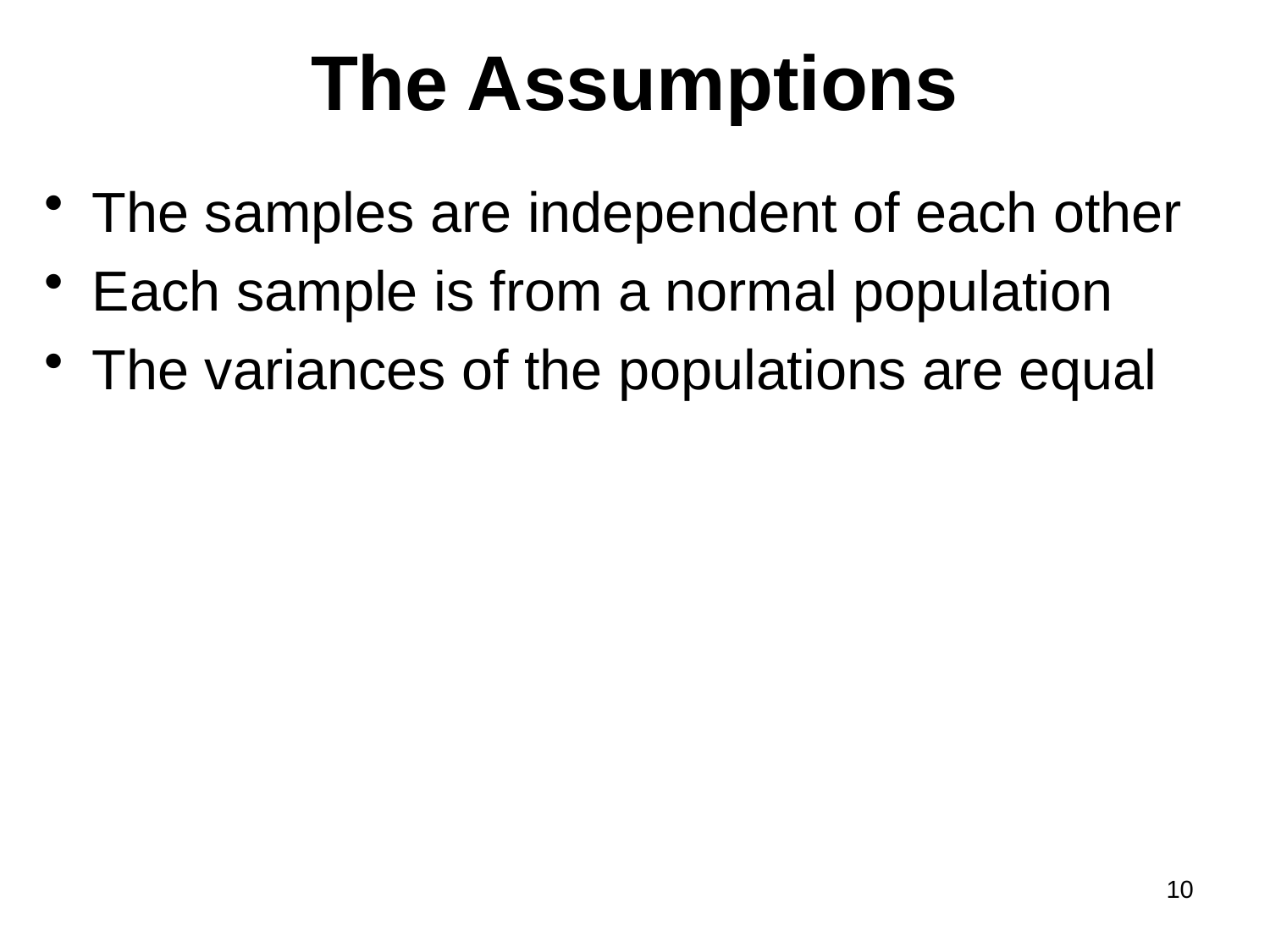

# The Assumptions

The samples are independent of each other
Each sample is from a normal population
The variances of the populations are equal
10